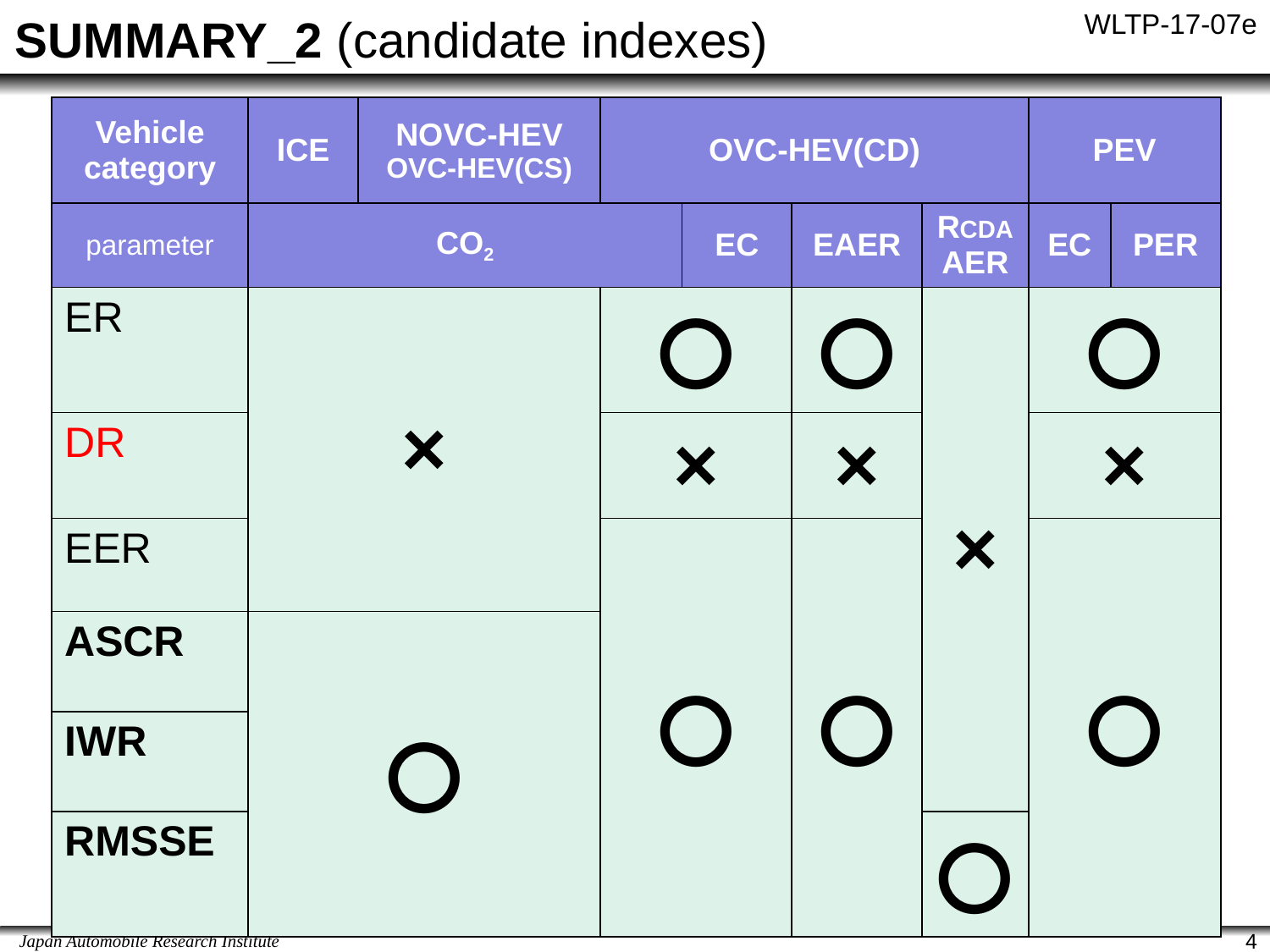

SUMMARY_2 (candidate indexes)
| Vehicle category | ICE | NOVC-HEV OVC-HEV(CS) | OVC-HEV(CD) |  |  |  | PEV |  |
| --- | --- | --- | --- | --- | --- | --- | --- | --- |
| parameter | CO2 |  |  | EC | EAER | RCDA AER | EC | PER |
| ER | × |  | 〇 |  | 〇 | × | 〇 |  |
| DR |  |  | × |  | × |  | × |  |
| EER |  |  | 〇 |  | 〇 |  | 〇 |  |
| ASCR | 〇 |  |  |  |  |  |  |  |
| IWR |  |  |  |  |  |  |  |  |
| RMSSE |  |  |  |  |  | 〇 |  |  |
4